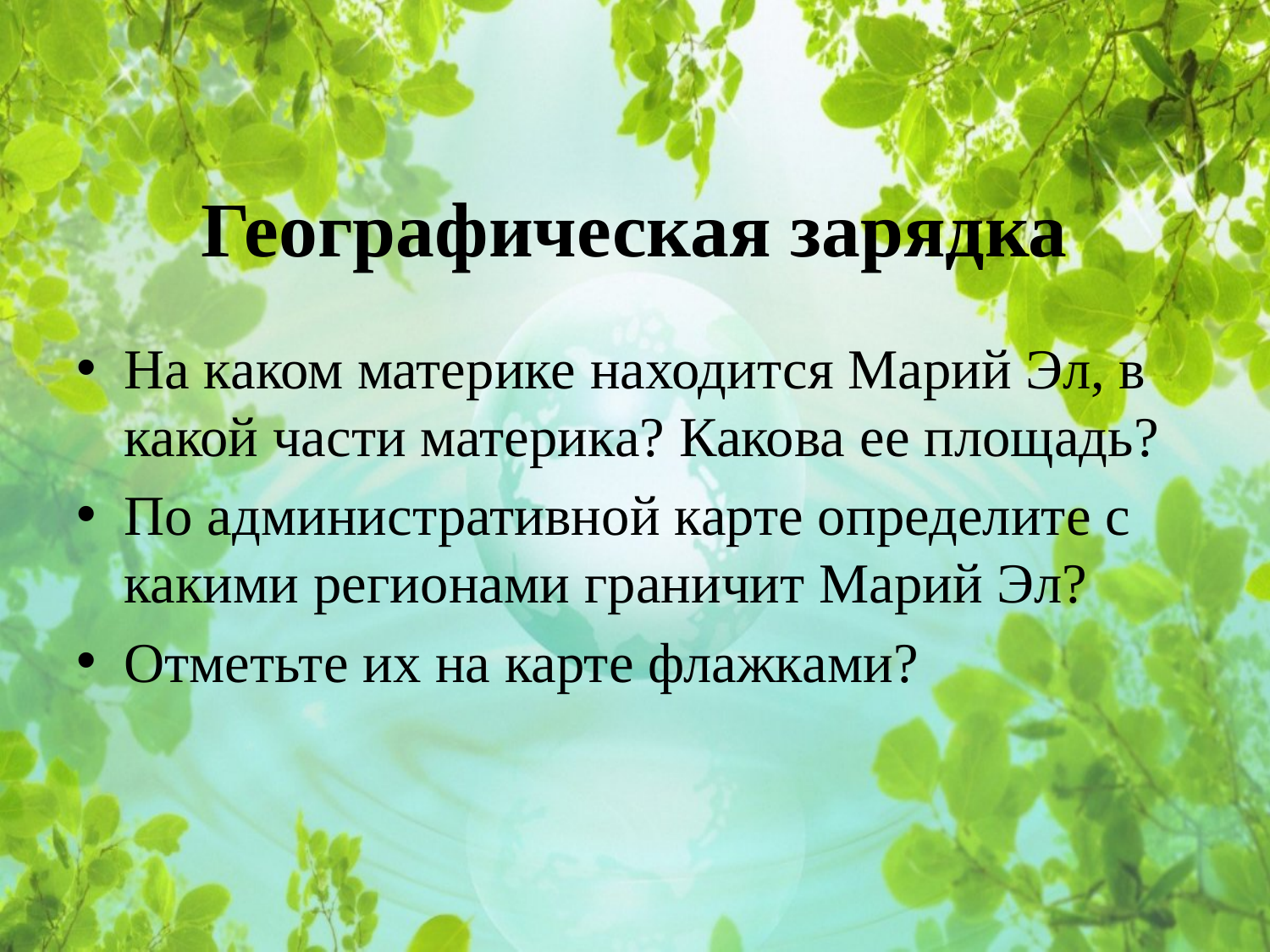

# Географическая зарядка
На каком материке находится Марий Эл, в какой части материка? Какова ее площадь?
По административной карте определите с какими регионами граничит Марий Эл?
Отметьте их на карте флажками?